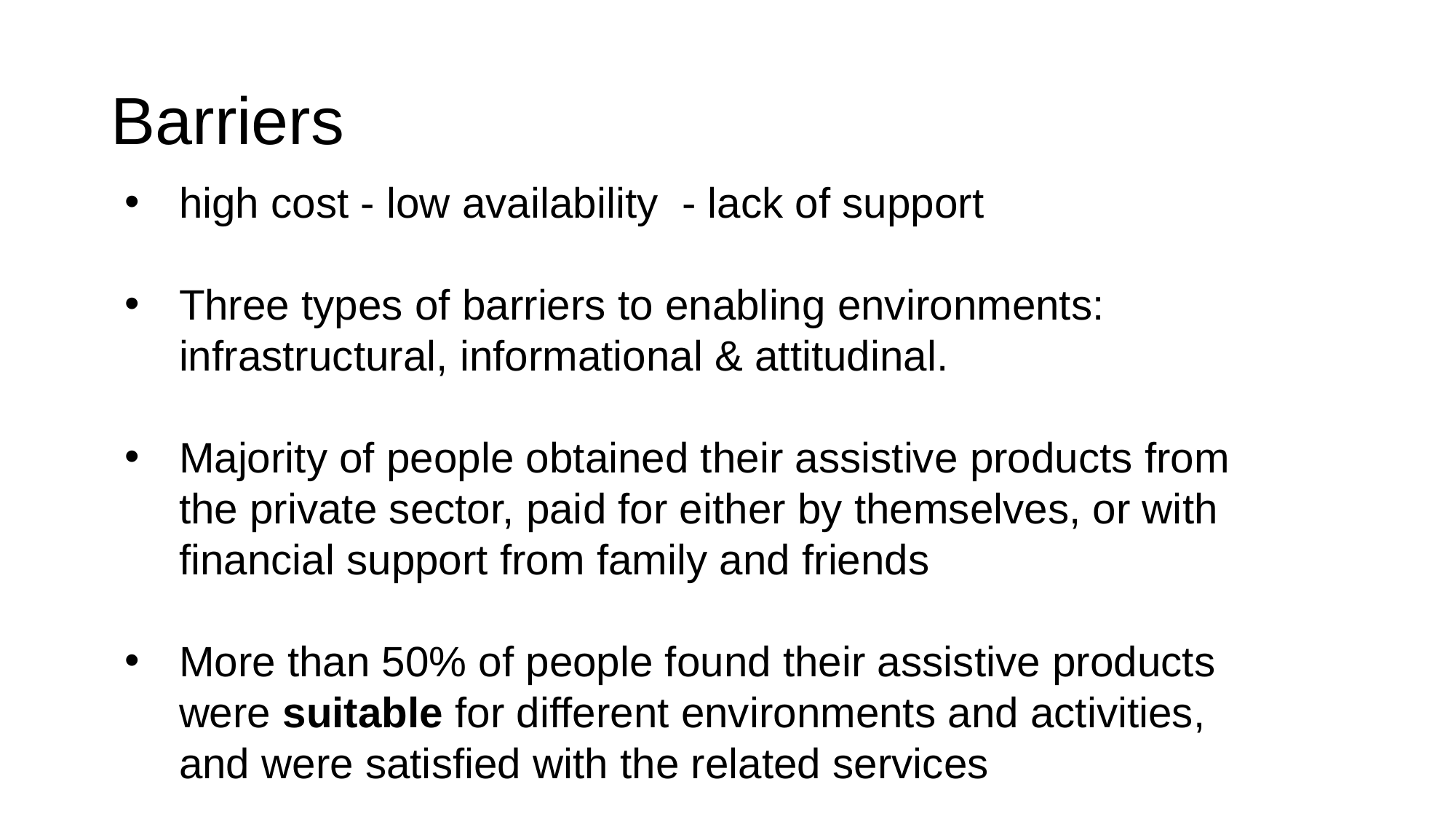

# Barriers
high cost - low availability  - lack of support
Three types of barriers to enabling environments: infrastructural, informational & attitudinal.

Majority of people obtained their assistive products from the private sector, paid for either by themselves, or with financial support from family and friends

More than 50% of people found their assistive products were suitable for different environments and activities, and were satisfied with the related services